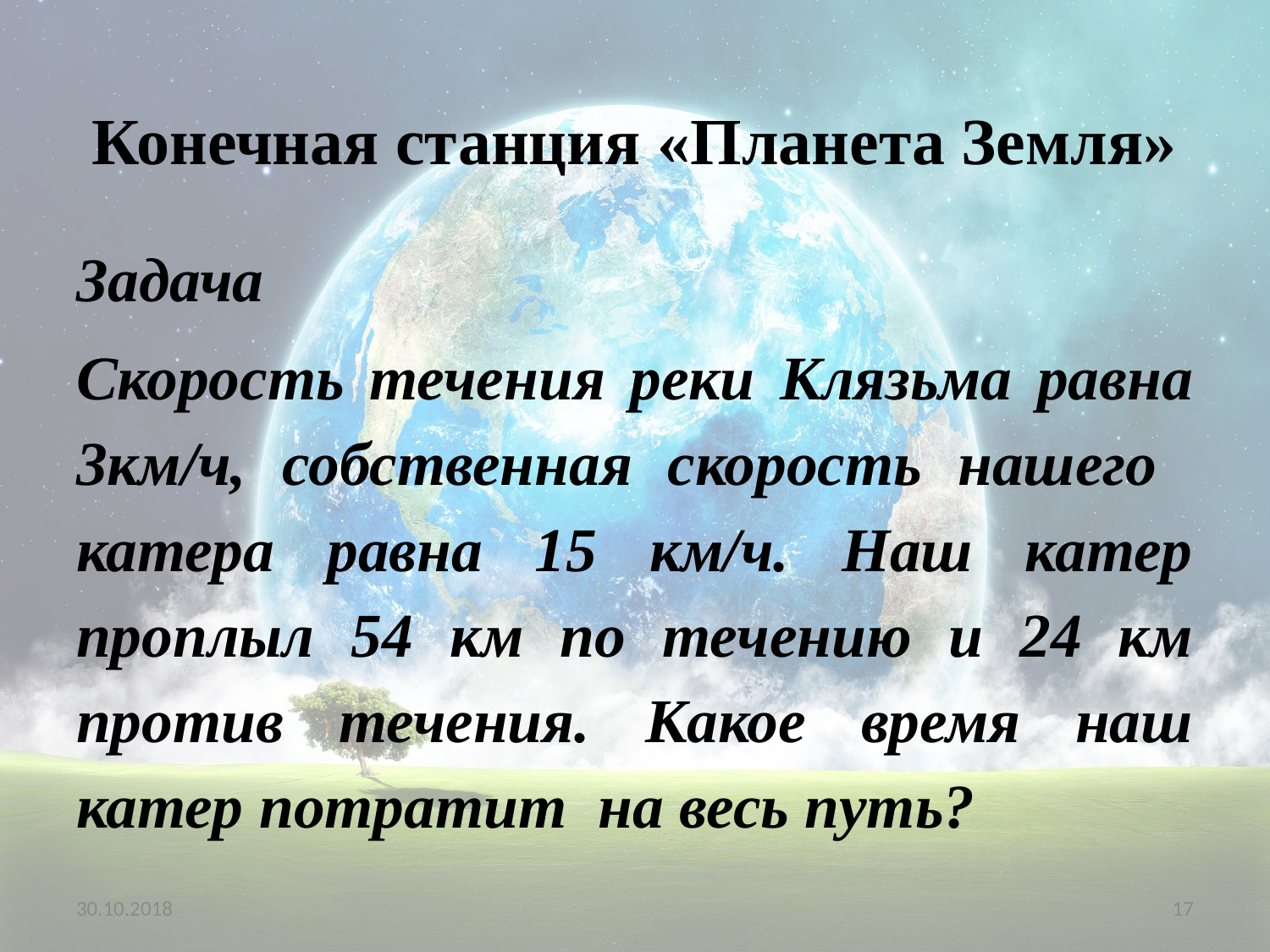

# Конечная станция «Планета Земля»
Задача
Скорость течения реки Клязьма равна 3км/ч, собственная скорость нашего  катера равна 15 км/ч. Наш катер проплыл 54 км по течению и 24 км против течения. Какое время наш катер потратит  на весь путь?

30.10.2018
17